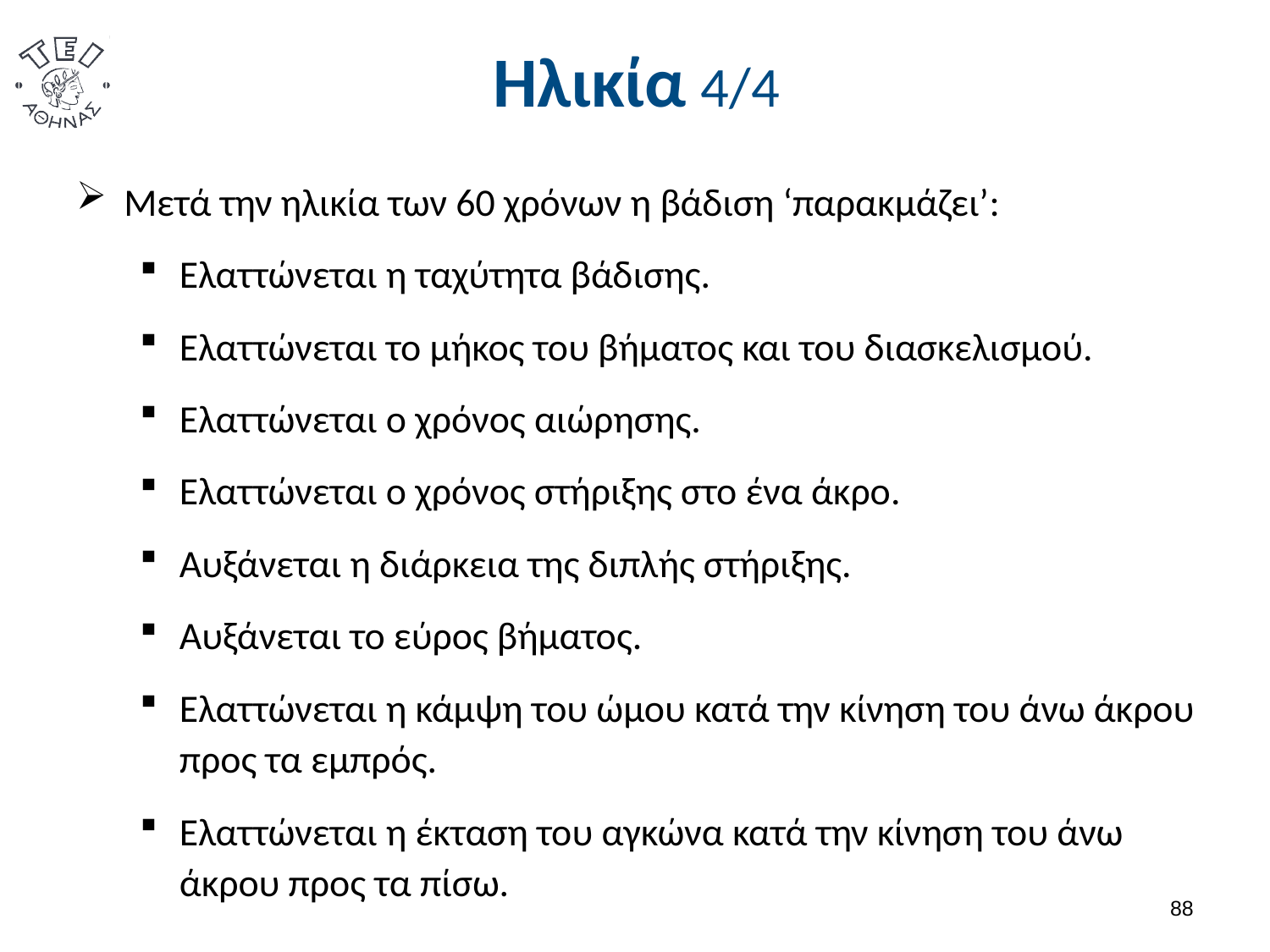

# Ηλικία 4/4
Μετά την ηλικία των 60 χρόνων η βάδιση ‘παρακμάζει’:
Ελαττώνεται η ταχύτητα βάδισης.
Ελαττώνεται το μήκος του βήματος και του διασκελισμού.
Ελαττώνεται ο χρόνος αιώρησης.
Ελαττώνεται ο χρόνος στήριξης στο ένα άκρο.
Αυξάνεται η διάρκεια της διπλής στήριξης.
Αυξάνεται το εύρος βήματος.
Ελαττώνεται η κάμψη του ώμου κατά την κίνηση του άνω άκρου προς τα εμπρός.
Ελαττώνεται η έκταση του αγκώνα κατά την κίνηση του άνω άκρου προς τα πίσω.
88